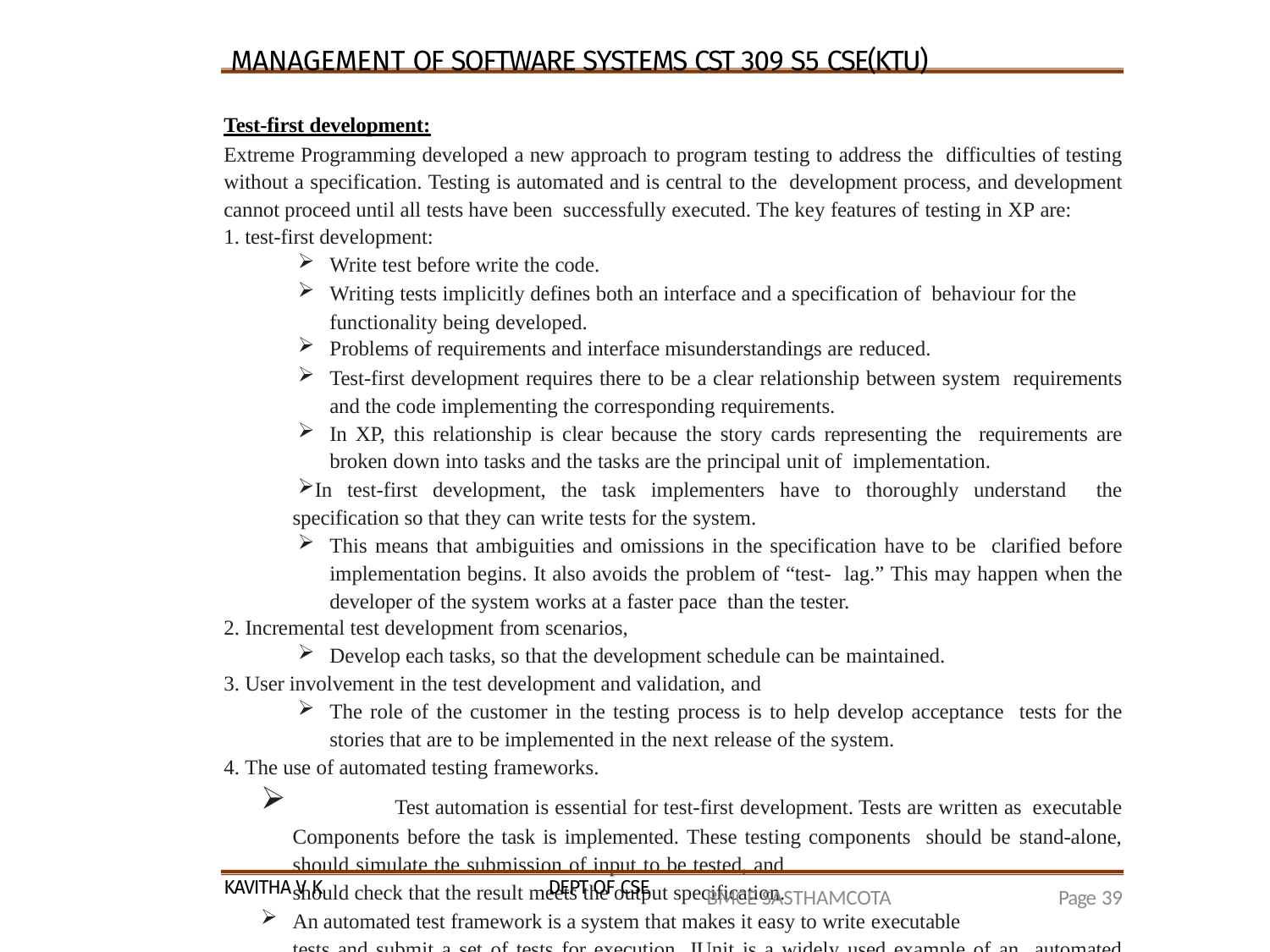

MANAGEMENT OF SOFTWARE SYSTEMS CST 309 S5 CSE(KTU)

Test-first development:
Extreme Programming developed a new approach to program testing to address the  difficulties of testing without a specification. Testing is automated and is central to the  development process, and development cannot proceed until all tests have been  successfully executed. The key features of testing in XP are:
test-first development:
Write test before write the code.
Writing tests implicitly defines both an interface and a specification of  behaviour for the functionality being developed.
Problems of requirements and interface misunderstandings are reduced.
Test-first development requires there to be a clear relationship between system  requirements and the code implementing the corresponding requirements.
In XP, this relationship is clear because the story cards representing the  requirements are broken down into tasks and the tasks are the principal unit of  implementation.
In test-first development, the task implementers have to thoroughly understand  the specification so that they can write tests for the system.
This means that ambiguities and omissions in the specification have to be  clarified before implementation begins. It also avoids the problem of “test-  lag.” This may happen when the developer of the system works at a faster pace  than the tester.
Incremental test development from scenarios,
Develop each tasks, so that the development schedule can be maintained.
User involvement in the test development and validation, and
The role of the customer in the testing process is to help develop acceptance  tests for the stories that are to be implemented in the next release of the system.
The use of automated testing frameworks.
	Test automation is essential for test-first development. Tests are written as  executable Components before the task is implemented. These testing components  should be stand-alone, should simulate the submission of input to be tested, and
should check that the result meets the output specification.
An automated test framework is a system that makes it easy to write executable
tests and submit a set of tests for execution. JUnit is a widely used example of an  automated testing framework for Java programs.

Pair programming:
The programming pair sits at the same computer to develop the software. However, the  same pair do not always program together. Rather, pairs are created dynamically so that all
team members work with each other during the development process.

KAVITHA V K
DEPT OF CSE
BMCE SASTHAMCOTA
Page 39